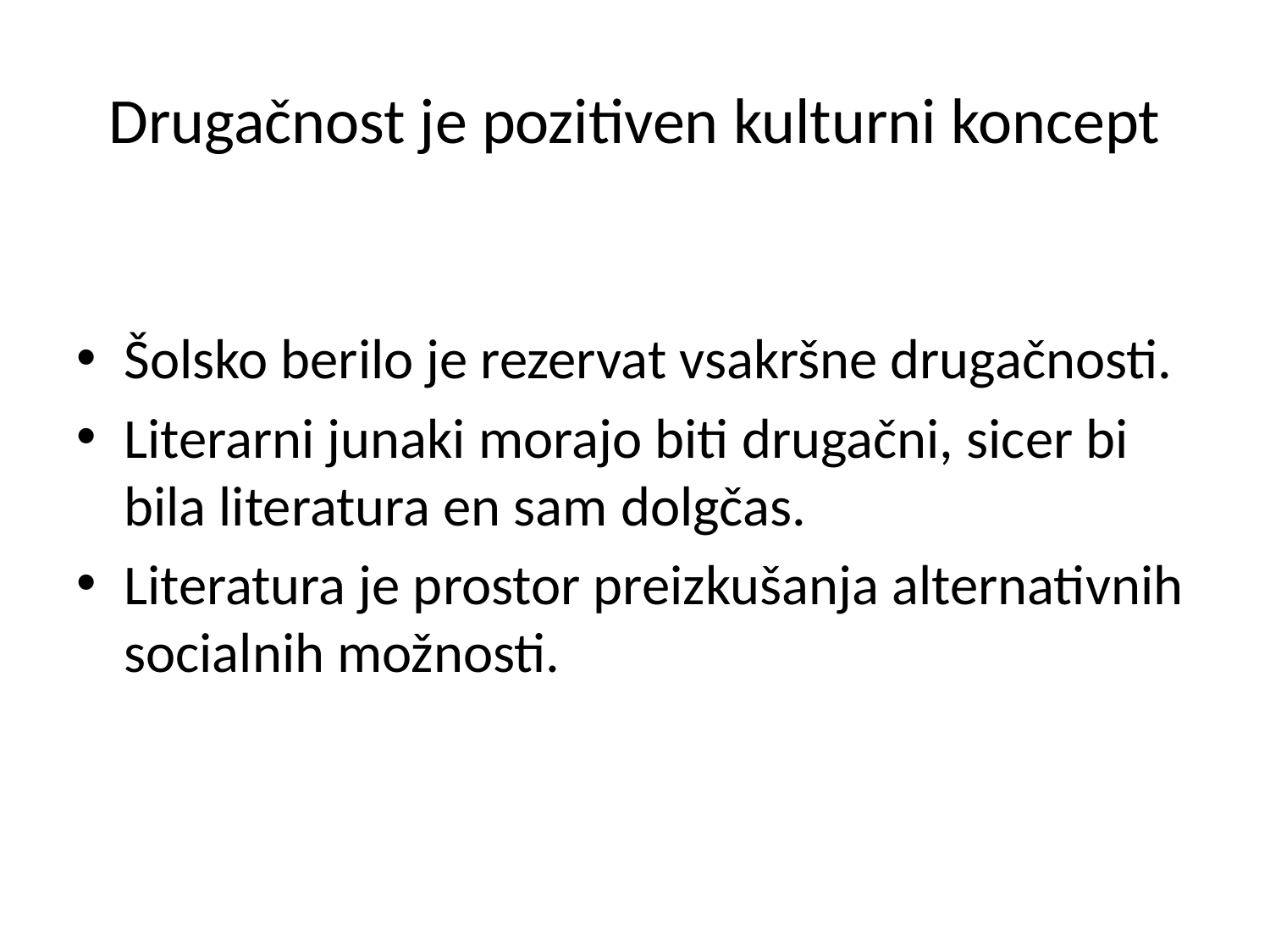

# Drugačnost je pozitiven kulturni koncept
Šolsko berilo je rezervat vsakršne drugačnosti.
Literarni junaki morajo biti drugačni, sicer bi bila literatura en sam dolgčas.
Literatura je prostor preizkušanja alternativnih socialnih možnosti.